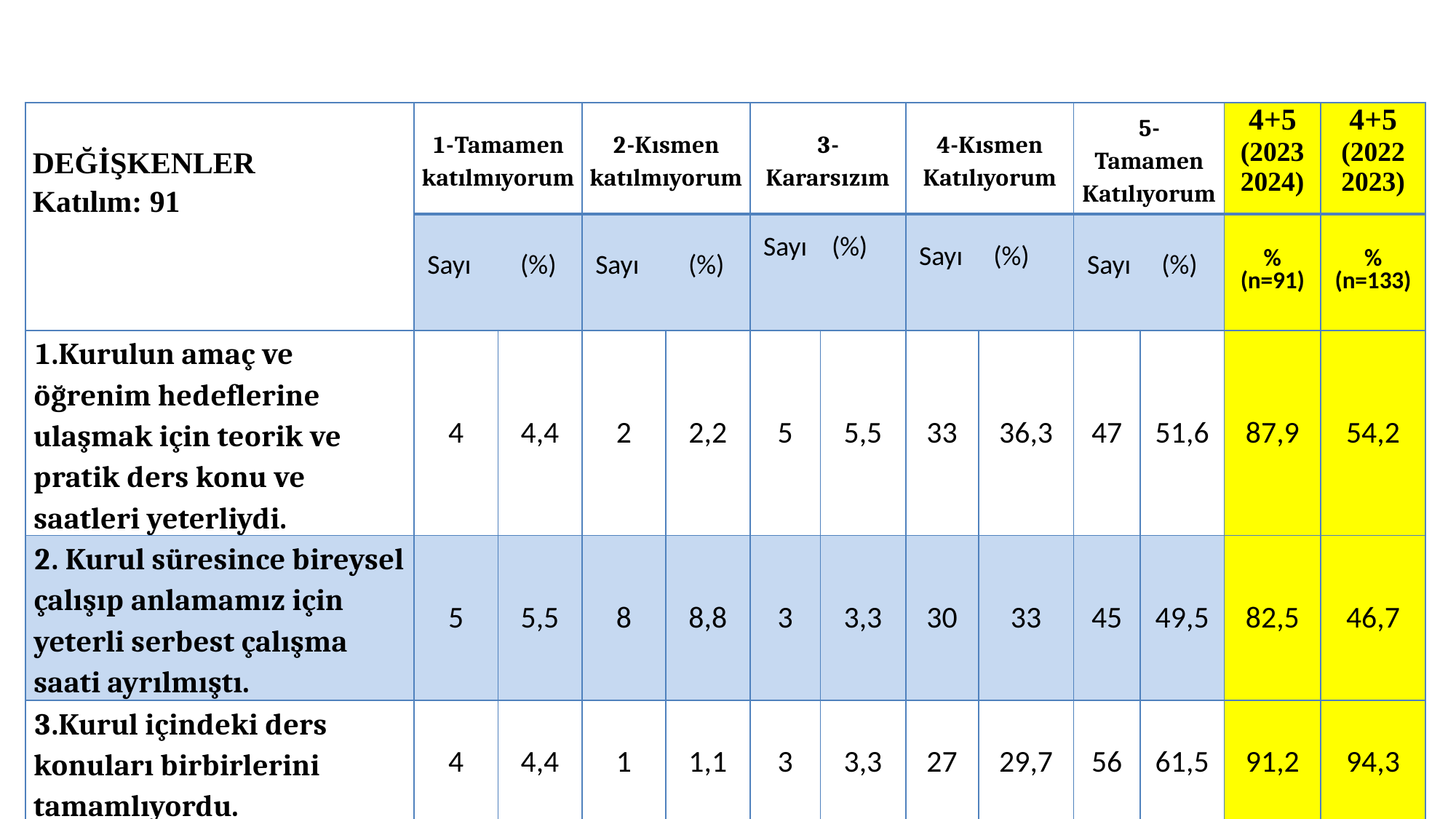

| DEĞİŞKENLER Katılım: 91 | 1-Tamamen katılmıyorum |  | 2-Kısmen katılmıyorum |  | 3-Kararsızım |  | 4-Kısmen Katılıyorum |  | 5- Tamamen Katılıyorum |  | 4+5 (2023 2024) | 4+5 (2022 2023) |
| --- | --- | --- | --- | --- | --- | --- | --- | --- | --- | --- | --- | --- |
|  | Sayı (%) |  | Sayı (%) |  | Sayı (%) |  | Sayı (%) |  | Sayı (%) |  | % (n=91) | % (n=133) |
| 1.Kurulun amaç ve öğrenim hedeflerine ulaşmak için teorik ve pratik ders konu ve saatleri yeterliydi. | 4 | 4,4 | 2 | 2,2 | 5 | 5,5 | 33 | 36,3 | 47 | 51,6 | 87,9 | 54,2 |
| 2. Kurul süresince bireysel çalışıp anlamamız için yeterli serbest çalışma saati ayrılmıştı. | 5 | 5,5 | 8 | 8,8 | 3 | 3,3 | 30 | 33 | 45 | 49,5 | 82,5 | 46,7 |
| 3.Kurul içindeki ders konuları birbirlerini tamamlıyordu. | 4 | 4,4 | 1 | 1,1 | 3 | 3,3 | 27 | 29,7 | 56 | 61,5 | 91,2 | 94,3 |